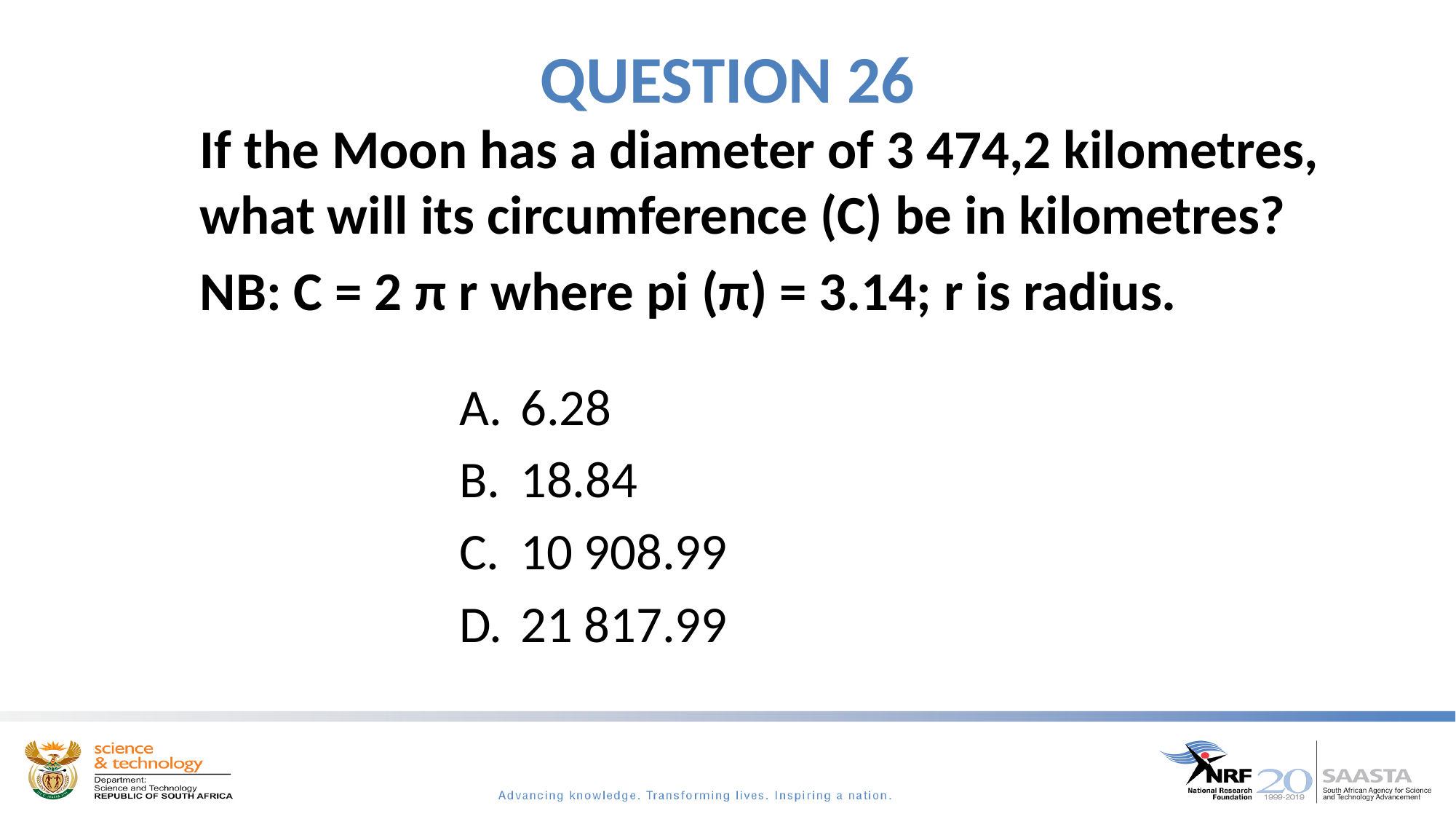

# QUESTION 26
If the Moon has a diameter of 3 474,2 kilometres, what will its circumference (C) be in kilometres?
NB: C = 2 π r where pi (π) = 3.14; r is radius.

6.28
18.84
10 908.99
21 817.99